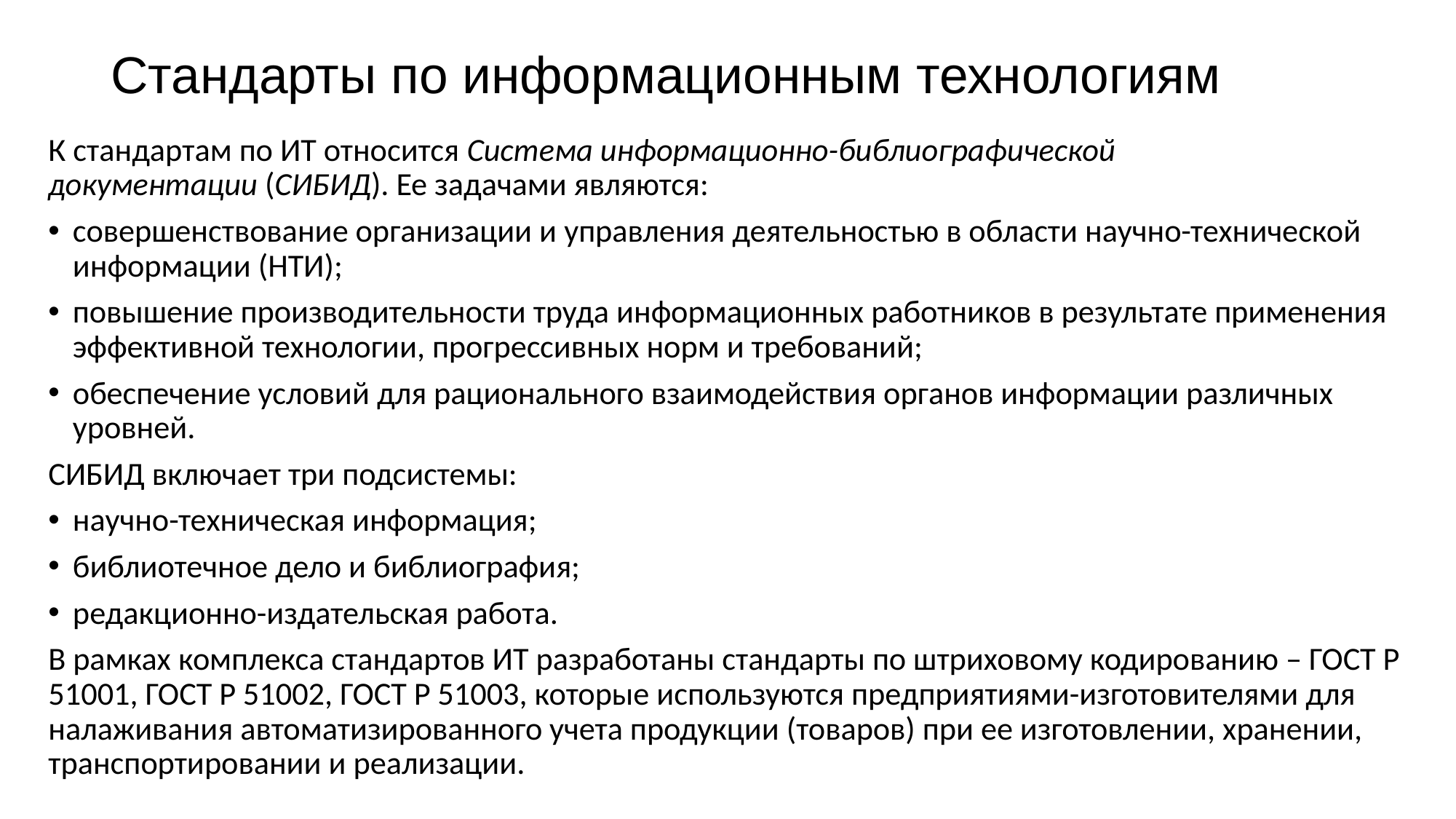

# Стандарты по информационным технологиям
К стандартам по ИТ относится Система информационно-библиографической документации (СИБИД). Ее задачами являются:
совершенствование организации и управления деятельностью в области научно-технической информации (НТИ);
повышение производительности труда информационных работников в результате применения эффективной технологии, прогрессивных норм и требований;
обеспечение условий для рационального взаимодействия органов информации различных уровней.
СИБИД включает три подсистемы:
научно-техническая информация;
библиотечное дело и библиография;
редакционно-издательская работа.
В рамках комплекса стандартов ИТ разработаны стандарты по штриховому кодированию – ГОСТ Р 51001, ГОСТ Р 51002, ГОСТ Р 51003, которые используются предприятиями-изготовителями для налаживания автоматизированного учета продукции (товаров) при ее изготовлении, хранении, транспортировании и реализации.